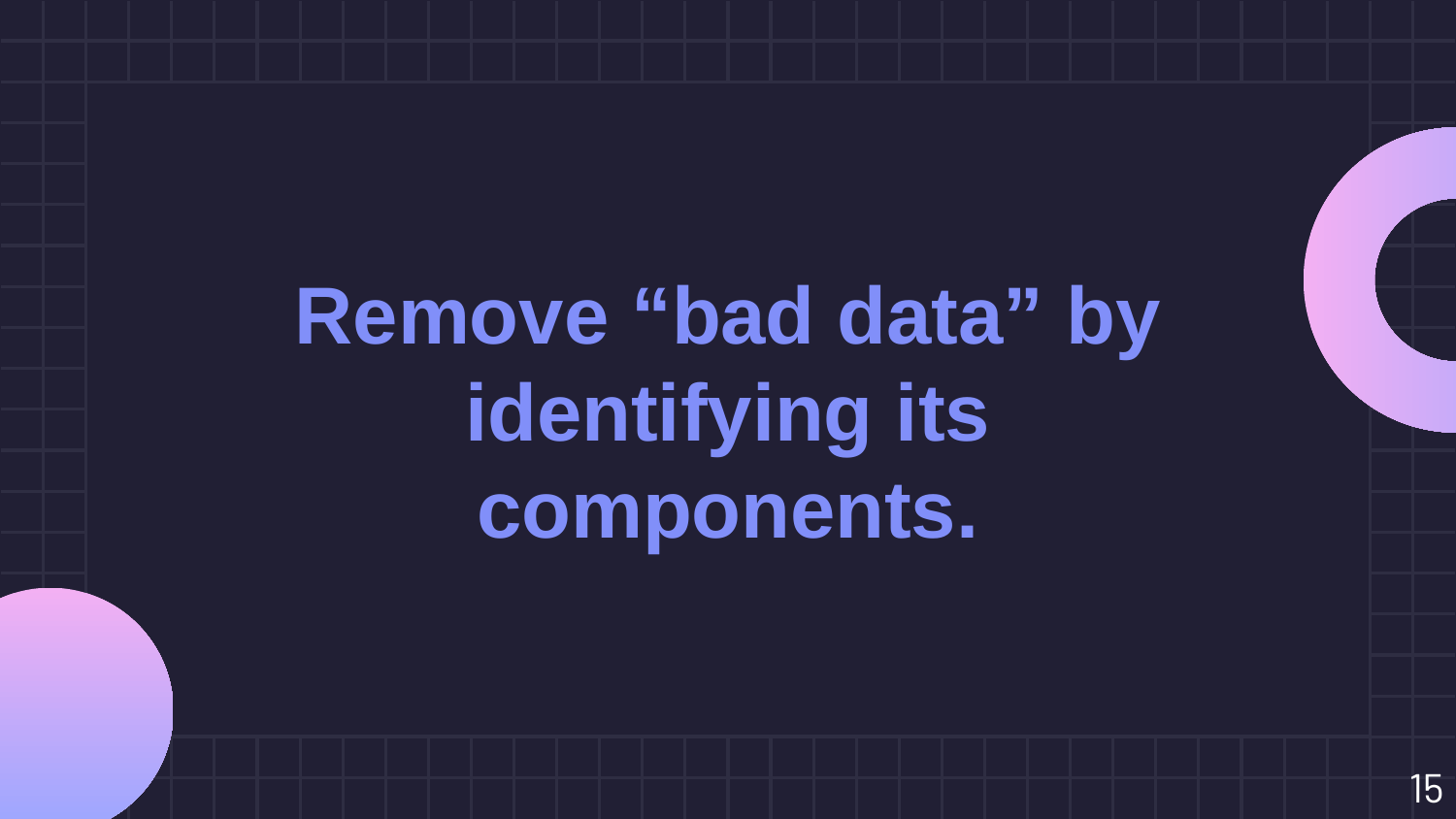

# Remove “bad data” by identifying its components.
15